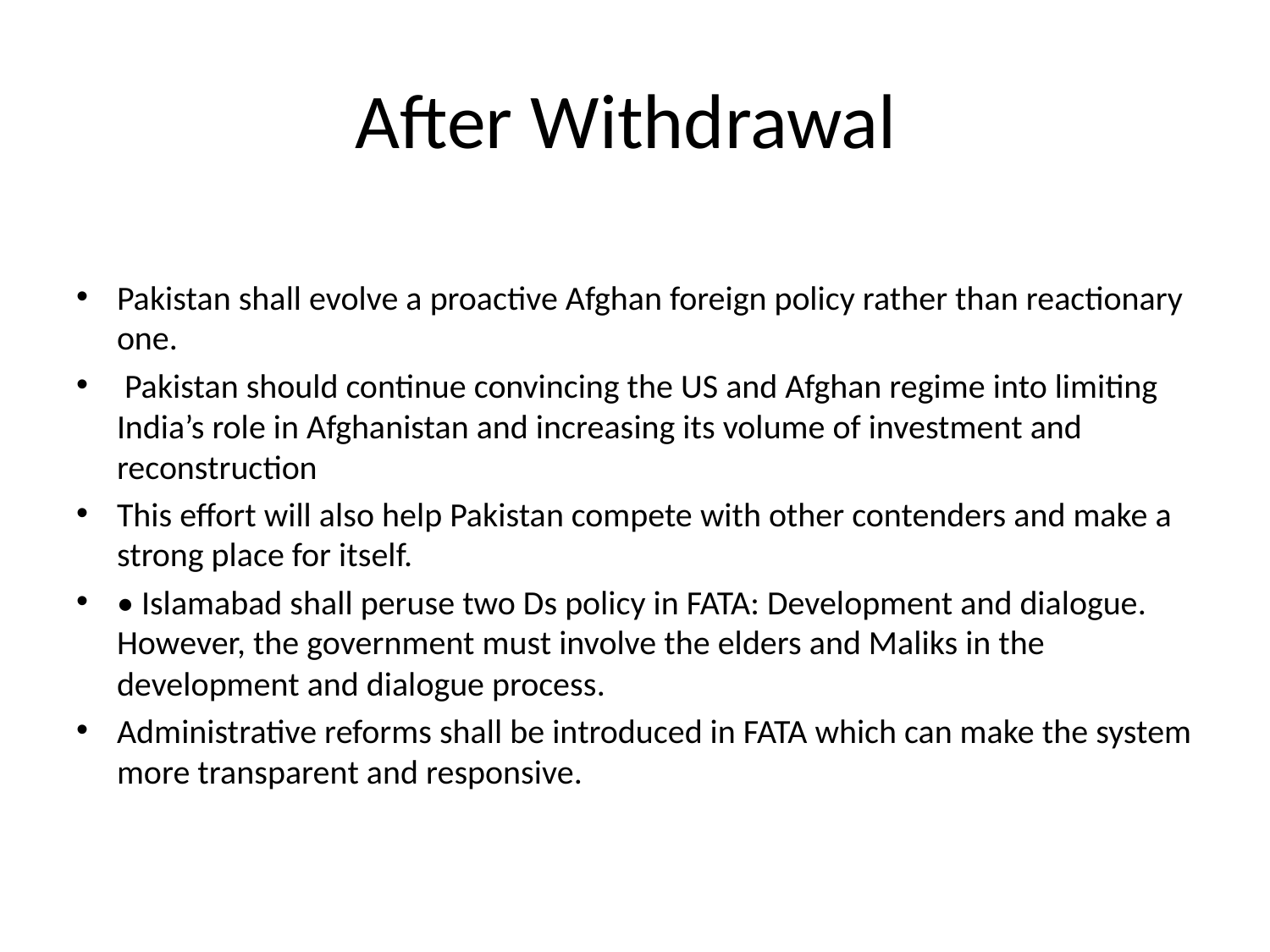

# After Withdrawal

Pakistan shall evolve a proactive Afghan foreign policy rather than reactionary one.
 Pakistan should continue convincing the US and Afghan regime into limiting India’s role in Afghanistan and increasing its volume of investment and reconstruction
This effort will also help Pakistan compete with other contenders and make a strong place for itself.
• Islamabad shall peruse two Ds policy in FATA: Development and dialogue. However, the government must involve the elders and Maliks in the development and dialogue process.
Administrative reforms shall be introduced in FATA which can make the system more transparent and responsive.